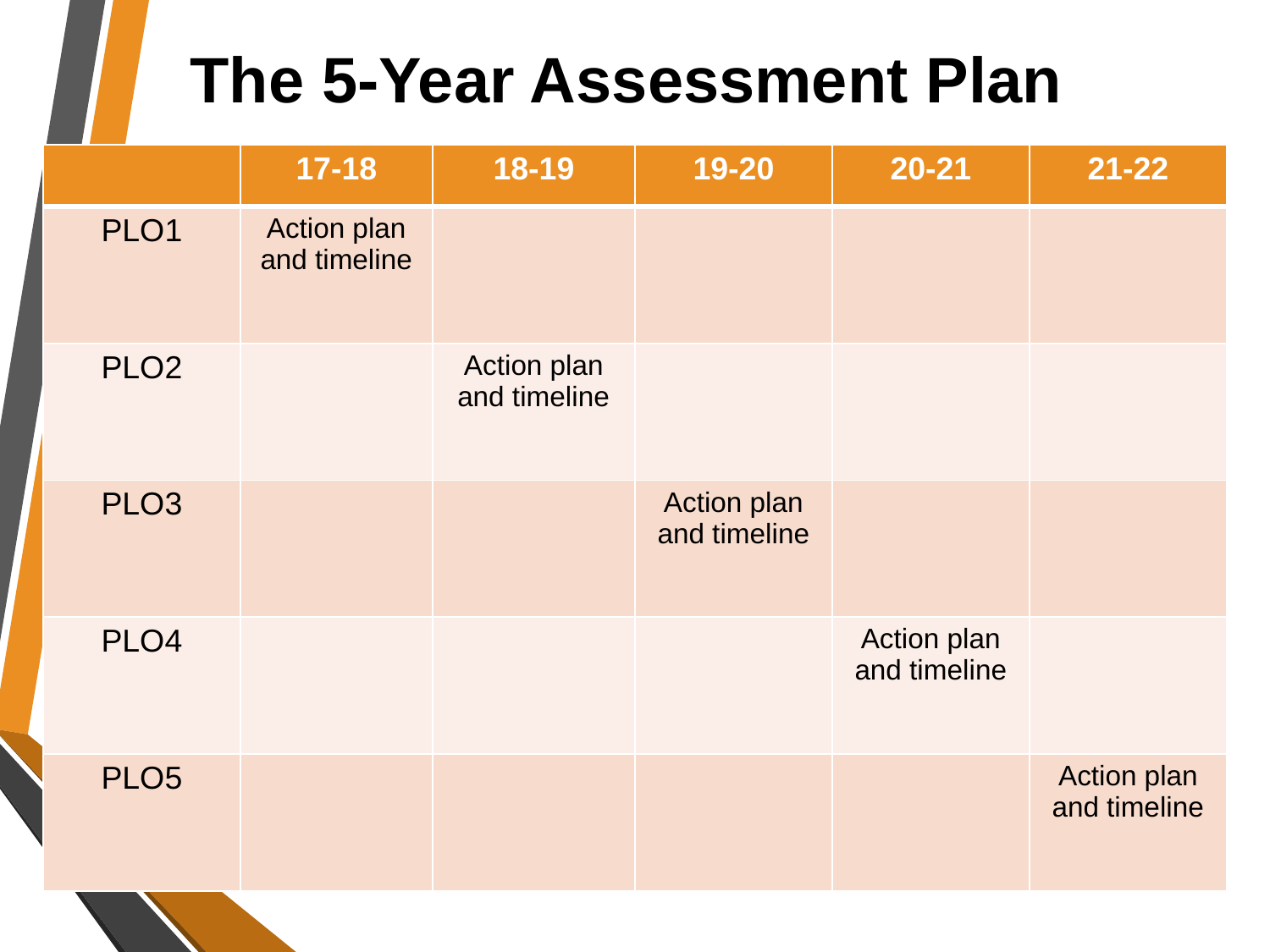

# The 5-Year Assessment Plan
|  | 17-18 | 18-19 | 19-20 | 20-21 | 21-22 |
| --- | --- | --- | --- | --- | --- |
| PLO1 | Action plan and timeline |  |  |  |  |
| PLO2 |  | Action plan and timeline |  |  |  |
| PLO3 |  |  | Action plan and timeline |  |  |
| PLO4 |  |  |  | Action plan and timeline |  |
| PLO5 |  |  |  |  | Action plan and timeline |